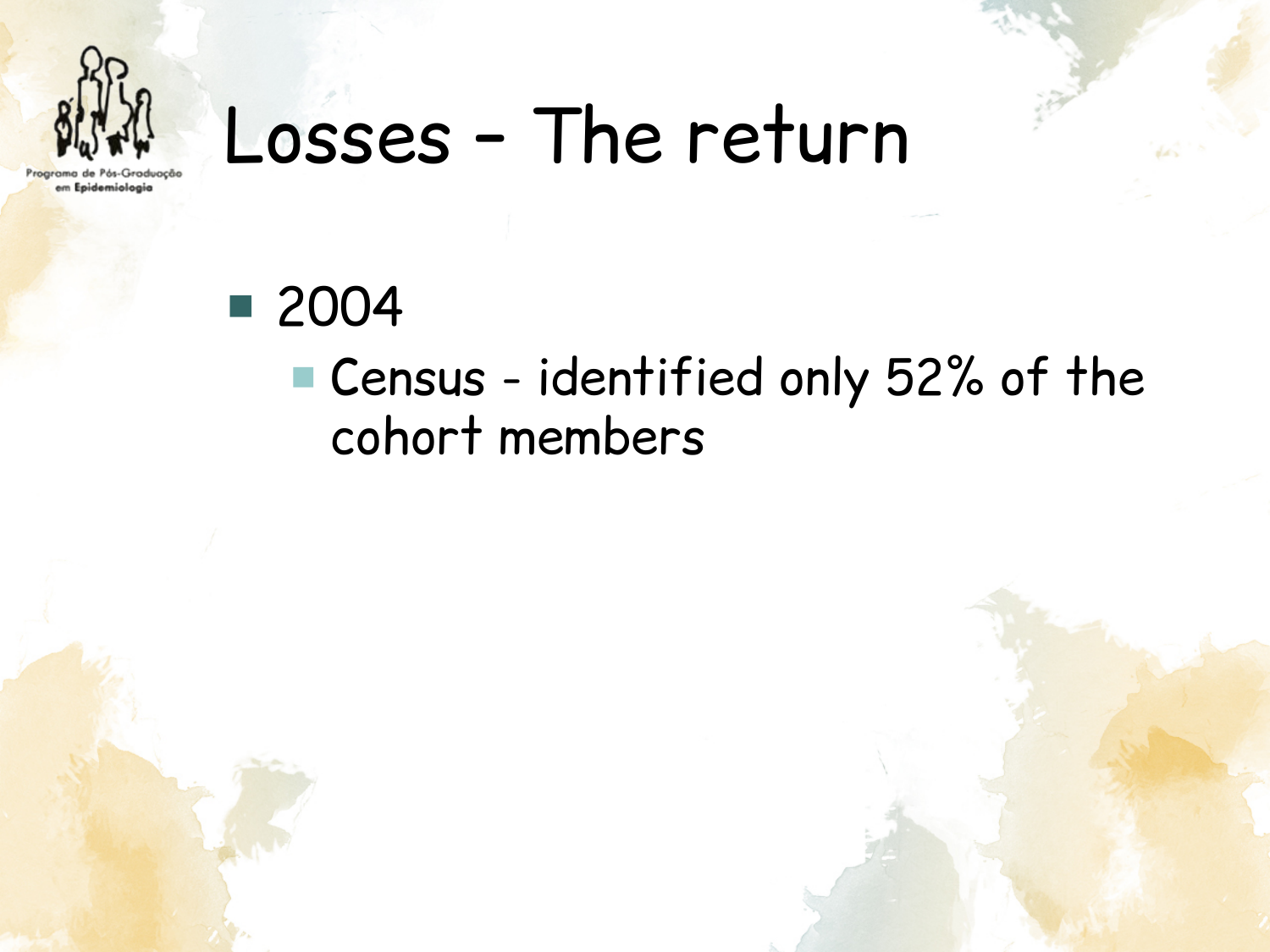

# Losses – The return
2004
Census - identified only 52% of the cohort members